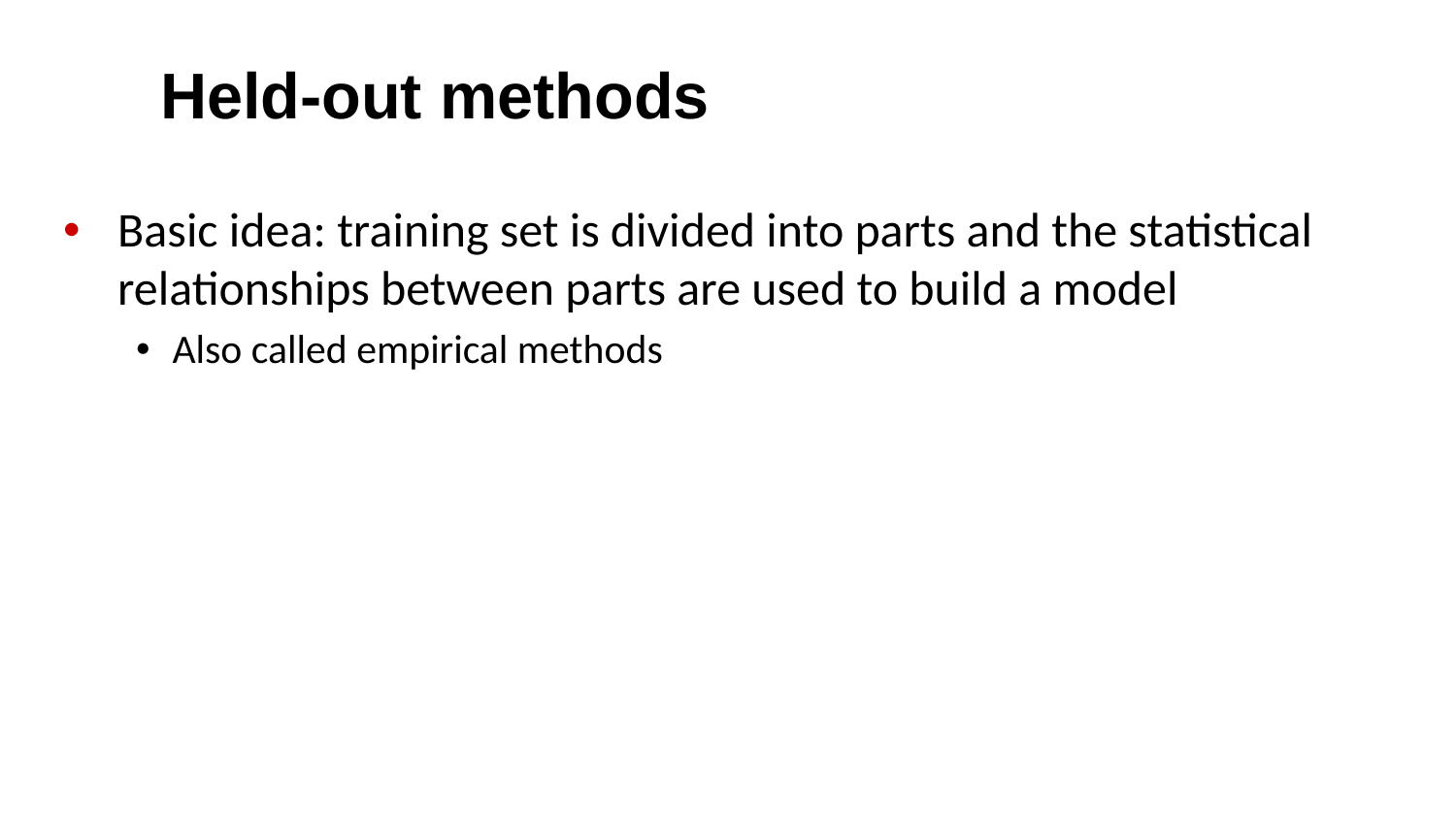

# Held-out methods
Basic idea: training set is divided into parts and the statistical relationships between parts are used to build a model
Also called empirical methods